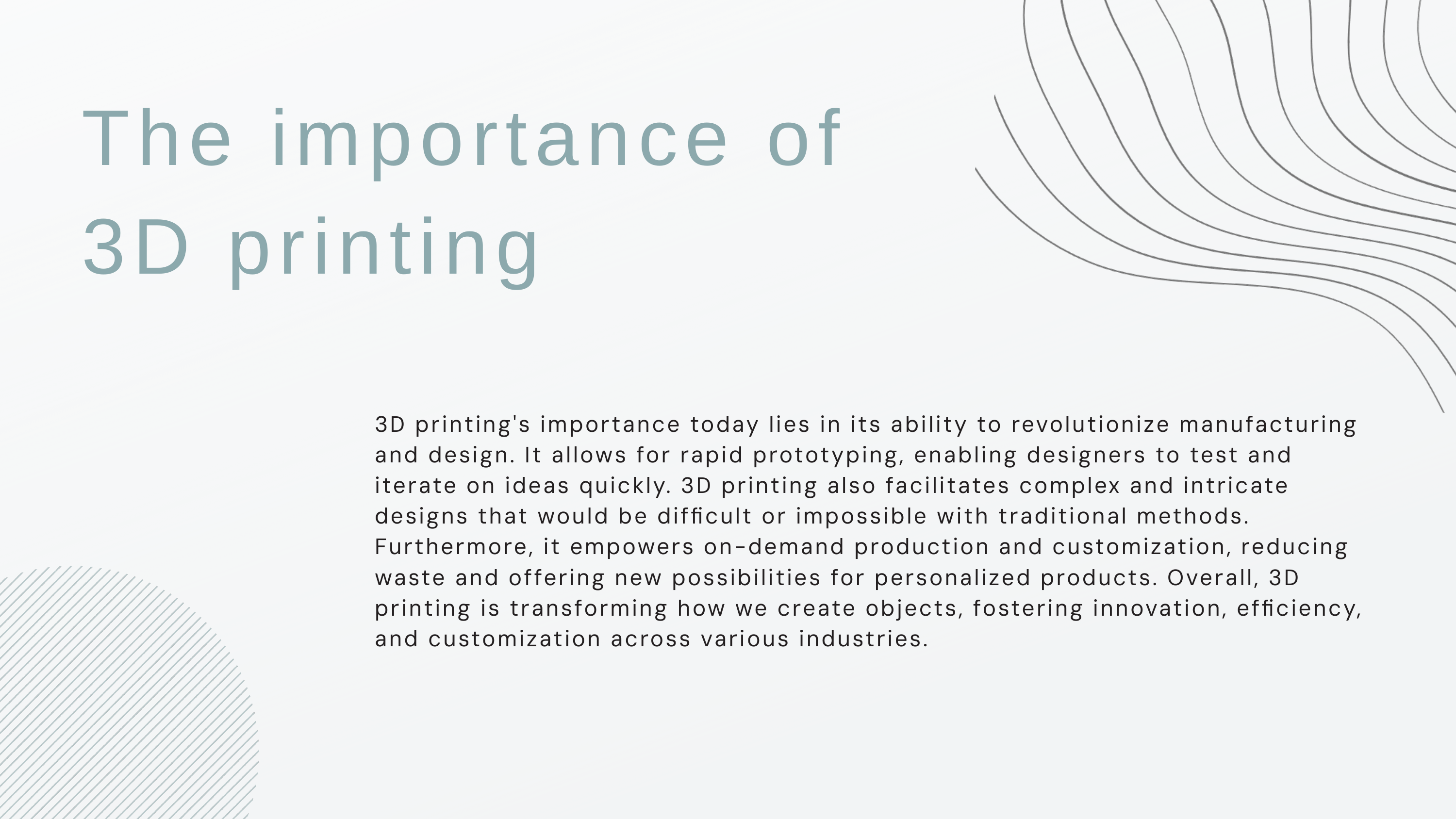

The importance of
3D printing
3D printing's importance today lies in its ability to revolutionize manufacturing and design. It allows for rapid prototyping, enabling designers to test and iterate on ideas quickly. 3D printing also facilitates complex and intricate designs that would be difficult or impossible with traditional methods. Furthermore, it empowers on-demand production and customization, reducing waste and offering new possibilities for personalized products. Overall, 3D printing is transforming how we create objects, fostering innovation, efficiency, and customization across various industries.